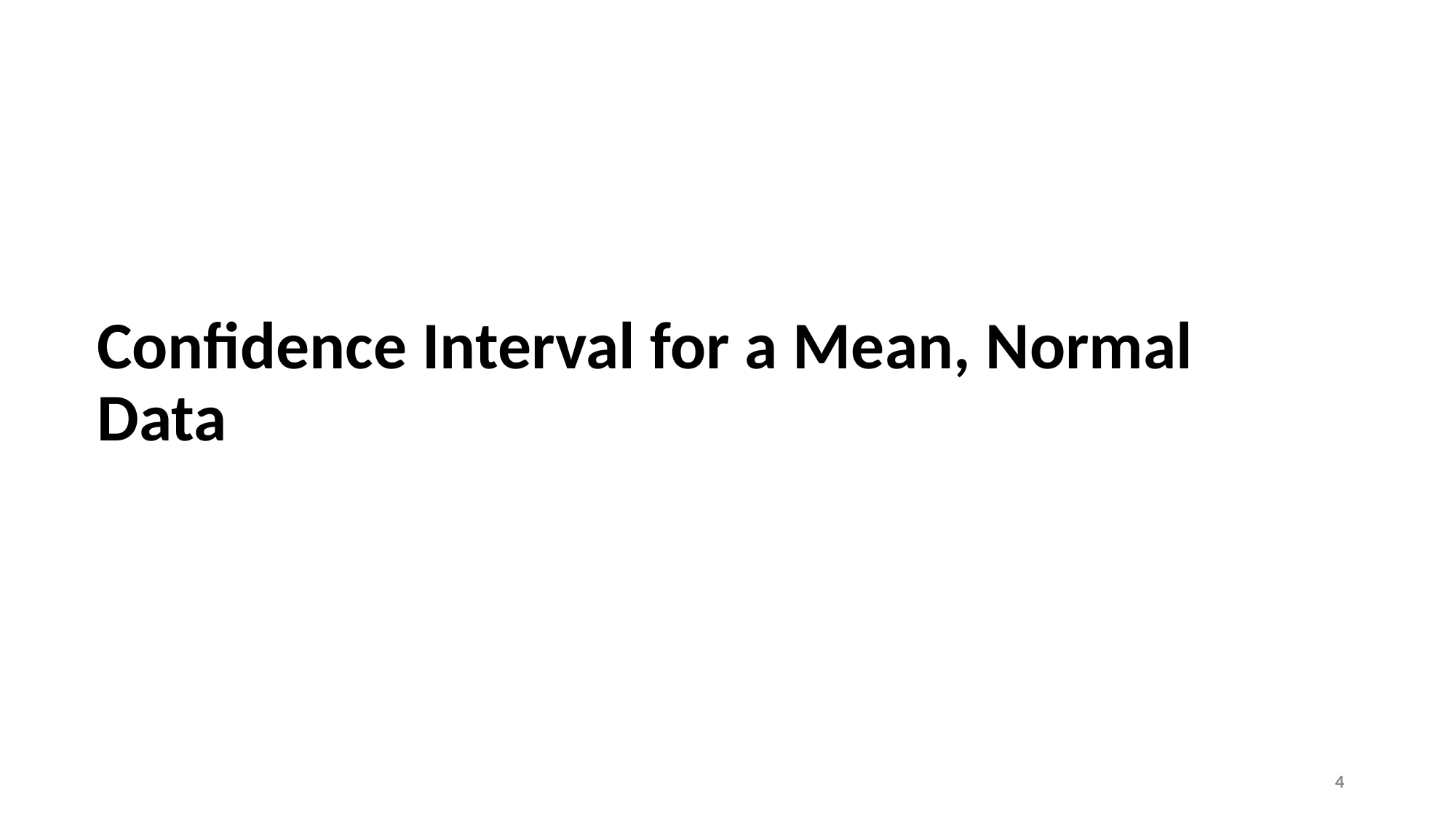

# Confidence Interval for a Mean, Normal Data
4